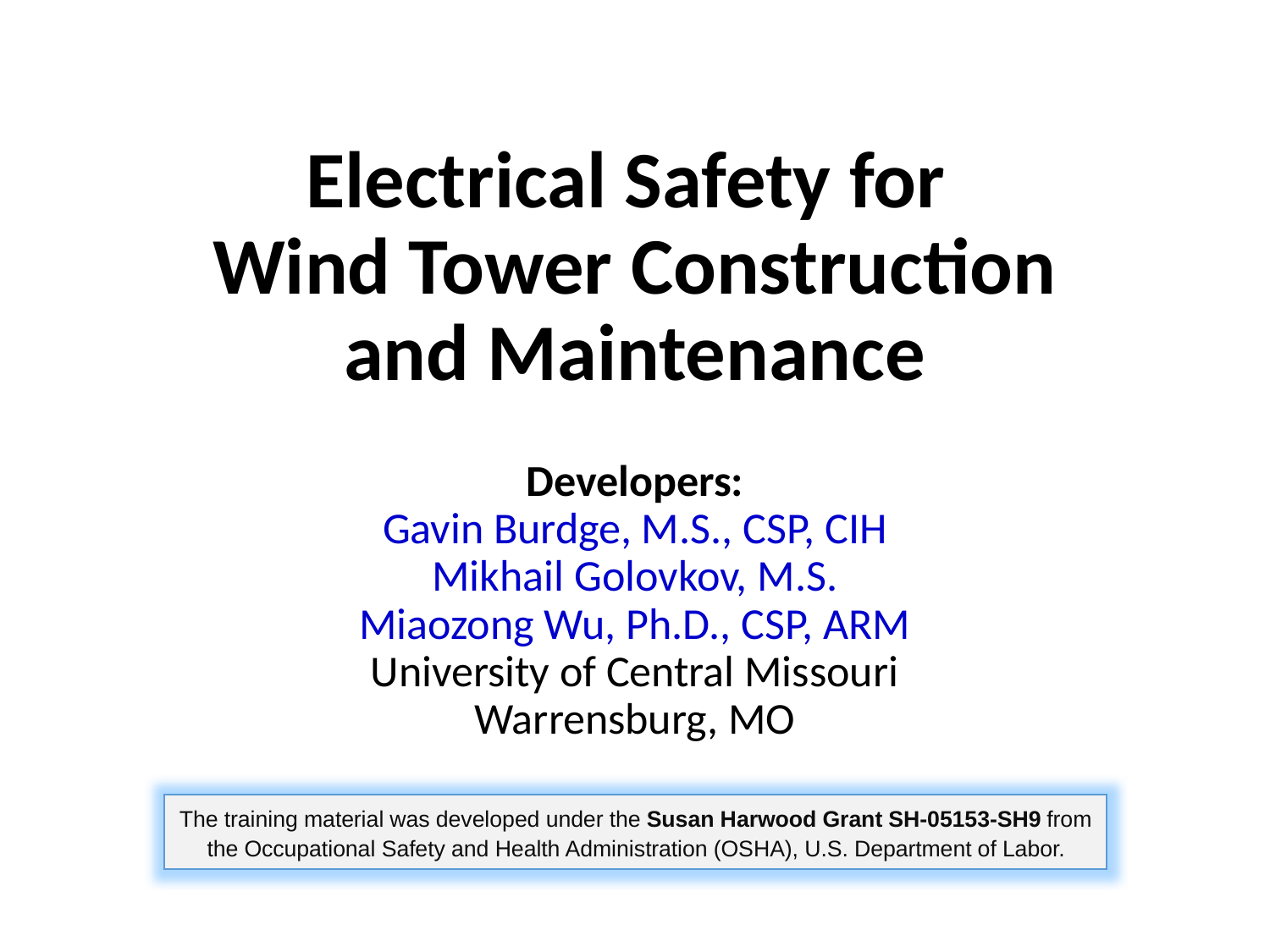

# Electrical Safety for Wind Tower Construction and Maintenance
Developers:
Gavin Burdge, M.S., CSP, CIH
Mikhail Golovkov, M.S.
Miaozong Wu, Ph.D., CSP, ARM
University of Central Missouri
Warrensburg, MO
The training material was developed under the Susan Harwood Grant SH-05153-SH9 from the Occupational Safety and Health Administration (OSHA), U.S. Department of Labor.